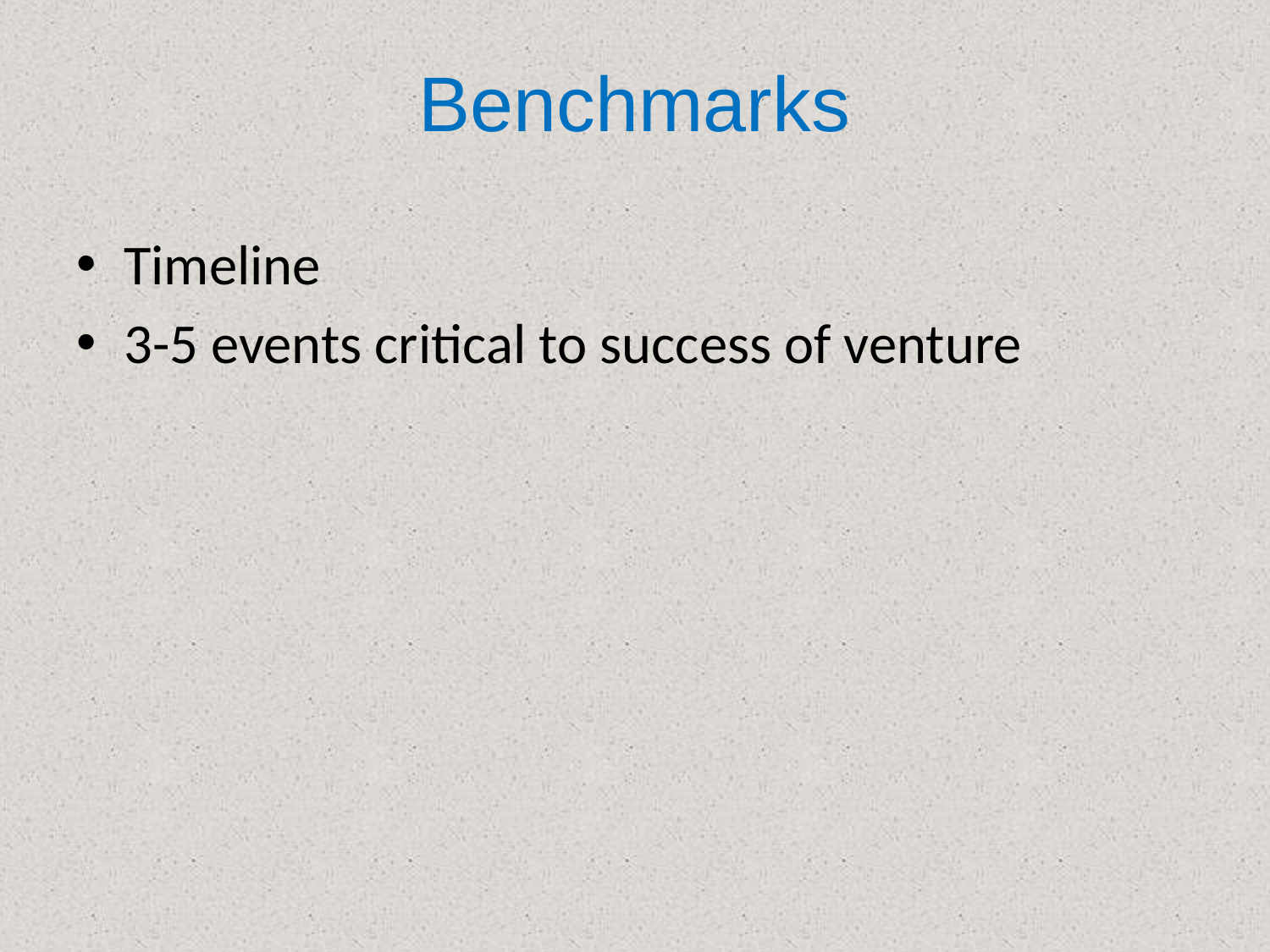

# Benchmarks
Timeline
3-5 events critical to success of venture